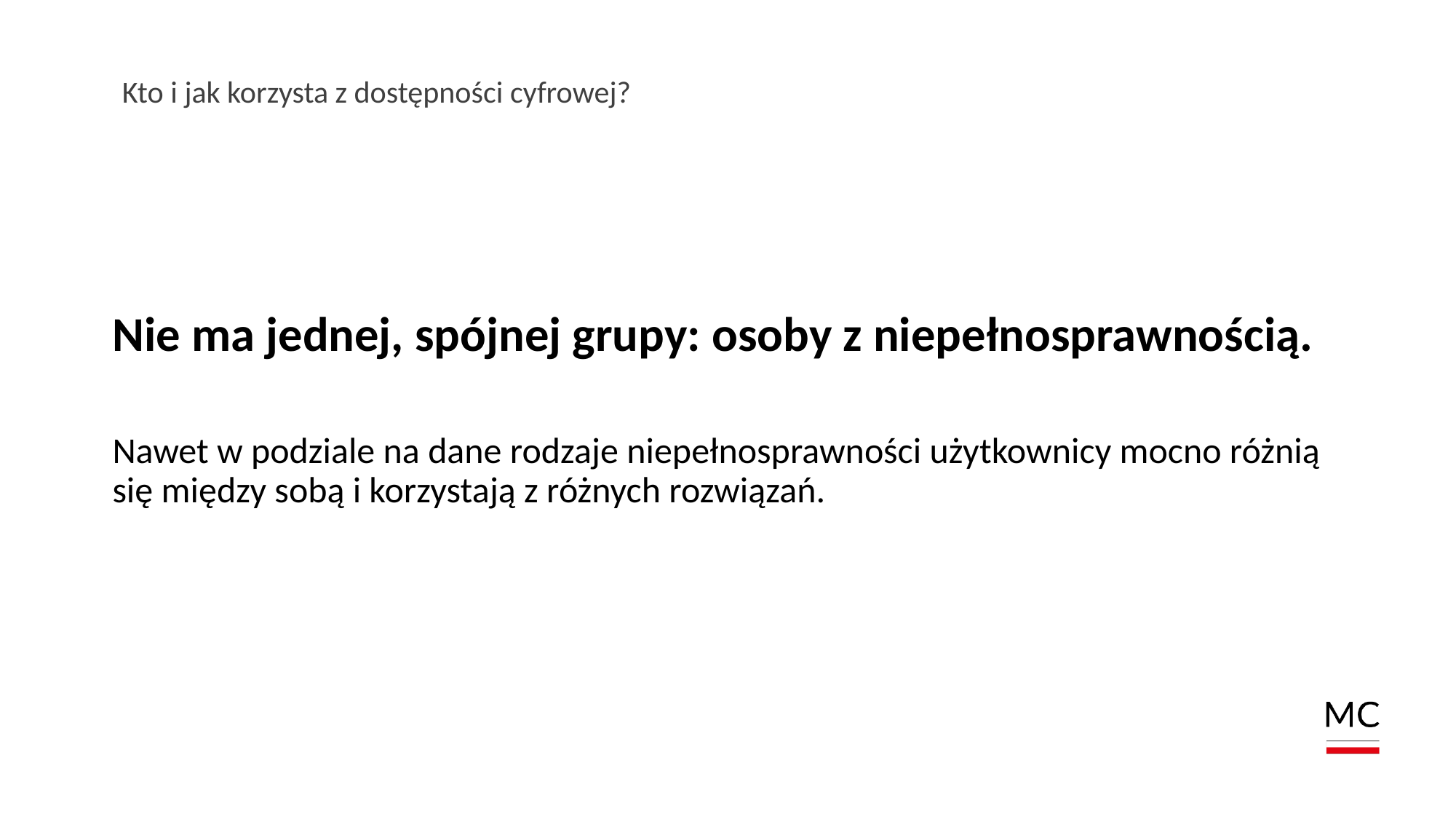

# Kto i jak korzysta z dostępności cyfrowej?
Nie ma jednej, spójnej grupy: osoby z niepełnosprawnością.

Nawet w podziale na dane rodzaje niepełnosprawności użytkownicy mocno różnią się między sobą i korzystają z różnych rozwiązań.